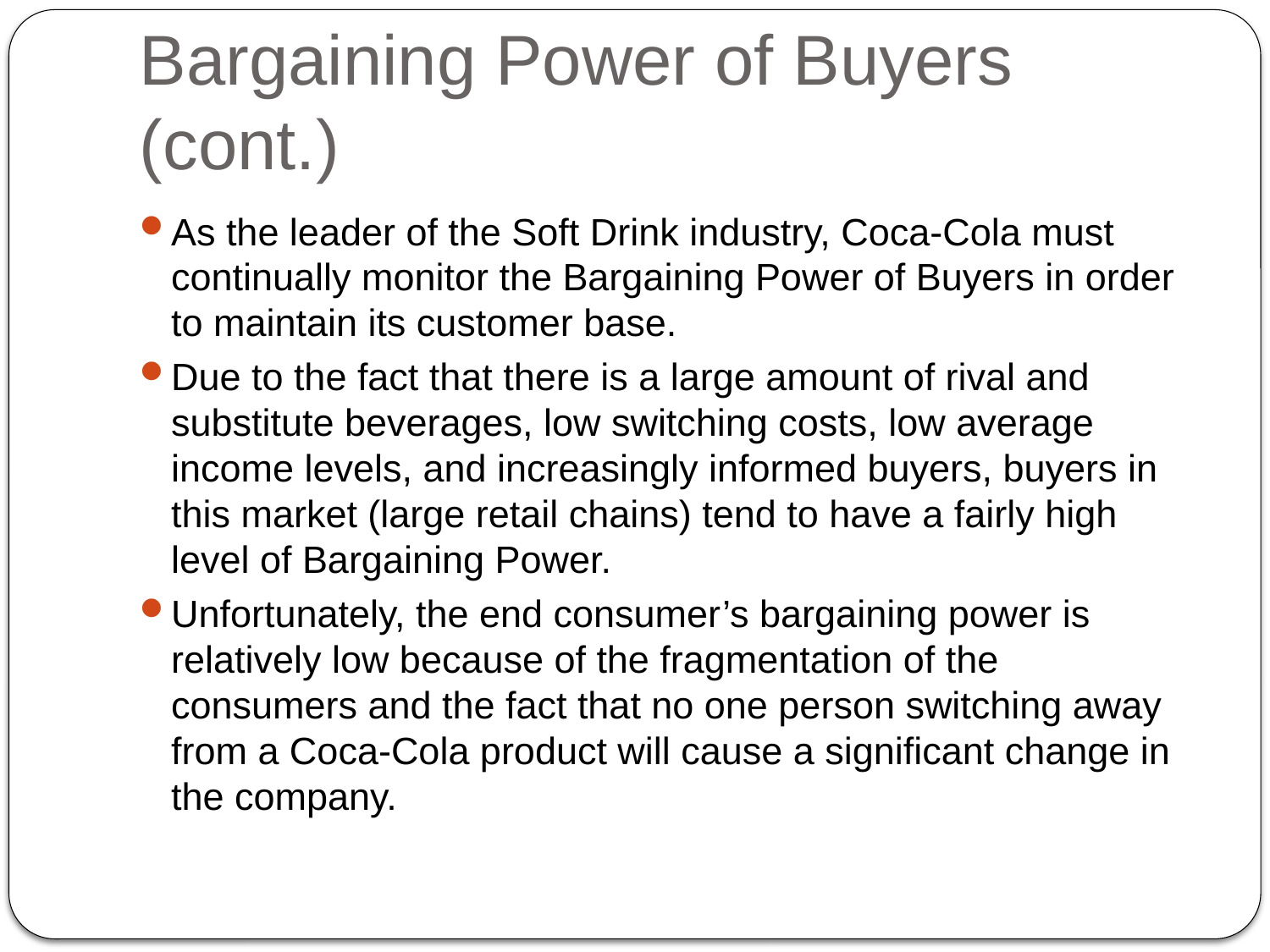

# Bargaining Power of Buyers (cont.)
As the leader of the Soft Drink industry, Coca-Cola must continually monitor the Bargaining Power of Buyers in order to maintain its customer base.
Due to the fact that there is a large amount of rival and substitute beverages, low switching costs, low average income levels, and increasingly informed buyers, buyers in this market (large retail chains) tend to have a fairly high level of Bargaining Power.
Unfortunately, the end consumer’s bargaining power is relatively low because of the fragmentation of the consumers and the fact that no one person switching away from a Coca-Cola product will cause a significant change in the company.